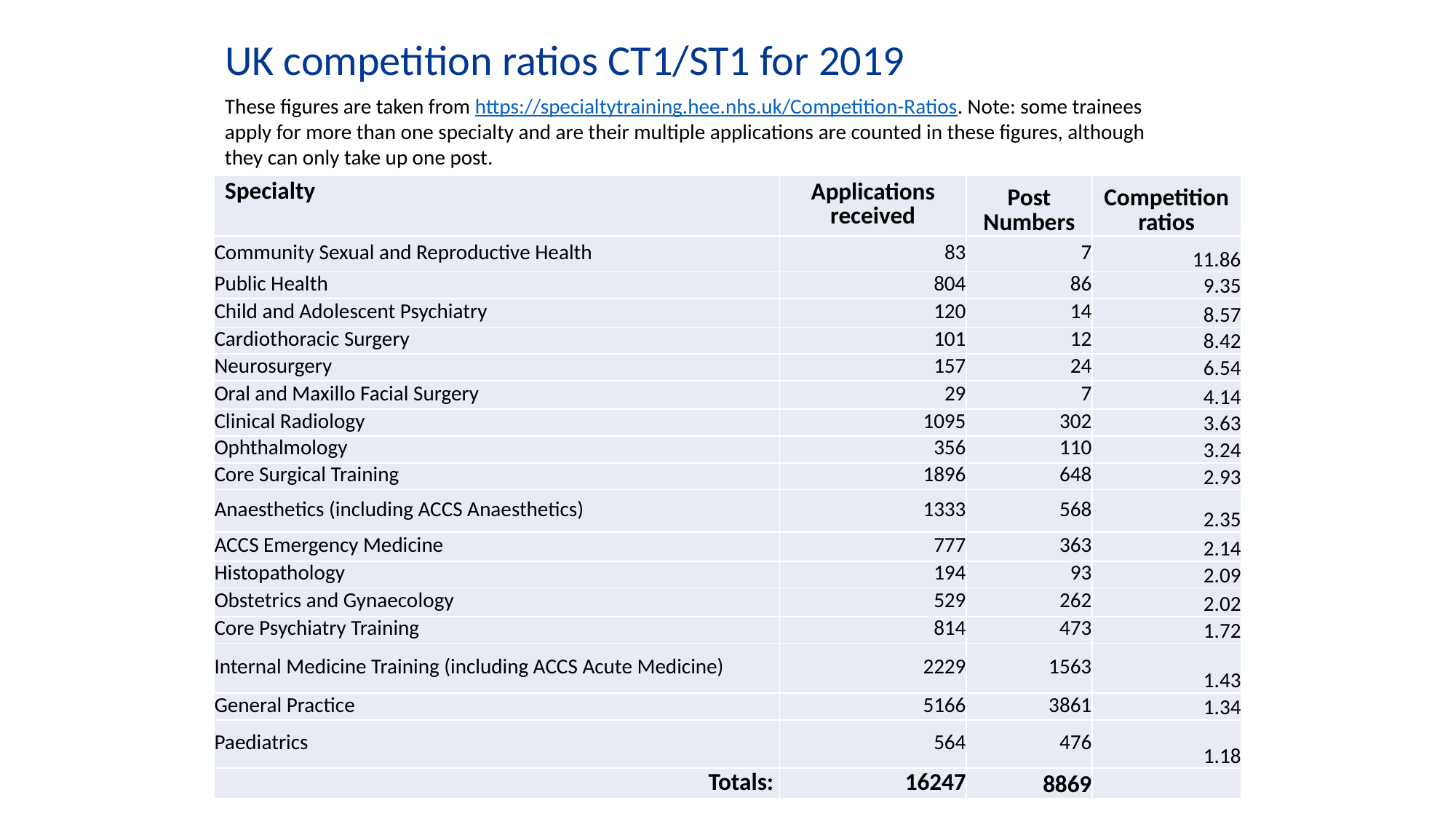

# UK competition ratios CT1/ST1 for 2019
These figures are taken from https://specialtytraining.hee.nhs.uk/Competition-Ratios. Note: some trainees apply for more than one specialty and are their multiple applications are counted in these figures, although they can only take up one post.
| Specialty | Applications received | Post Numbers | Competition ratios |
| --- | --- | --- | --- |
| Community Sexual and Reproductive Health | 83 | 7 | 11.86 |
| Public Health | 804 | 86 | 9.35 |
| Child and Adolescent Psychiatry | 120 | 14 | 8.57 |
| Cardiothoracic Surgery | 101 | 12 | 8.42 |
| Neurosurgery | 157 | 24 | 6.54 |
| Oral and Maxillo Facial Surgery | 29 | 7 | 4.14 |
| Clinical Radiology | 1095 | 302 | 3.63 |
| Ophthalmology | 356 | 110 | 3.24 |
| Core Surgical Training | 1896 | 648 | 2.93 |
| Anaesthetics (including ACCS Anaesthetics) | 1333 | 568 | 2.35 |
| ACCS Emergency Medicine | 777 | 363 | 2.14 |
| Histopathology | 194 | 93 | 2.09 |
| Obstetrics and Gynaecology | 529 | 262 | 2.02 |
| Core Psychiatry Training | 814 | 473 | 1.72 |
| Internal Medicine Training (including ACCS Acute Medicine) | 2229 | 1563 | 1.43 |
| General Practice | 5166 | 3861 | 1.34 |
| Paediatrics | 564 | 476 | 1.18 |
| Totals: | 16247 | 8869 |  |